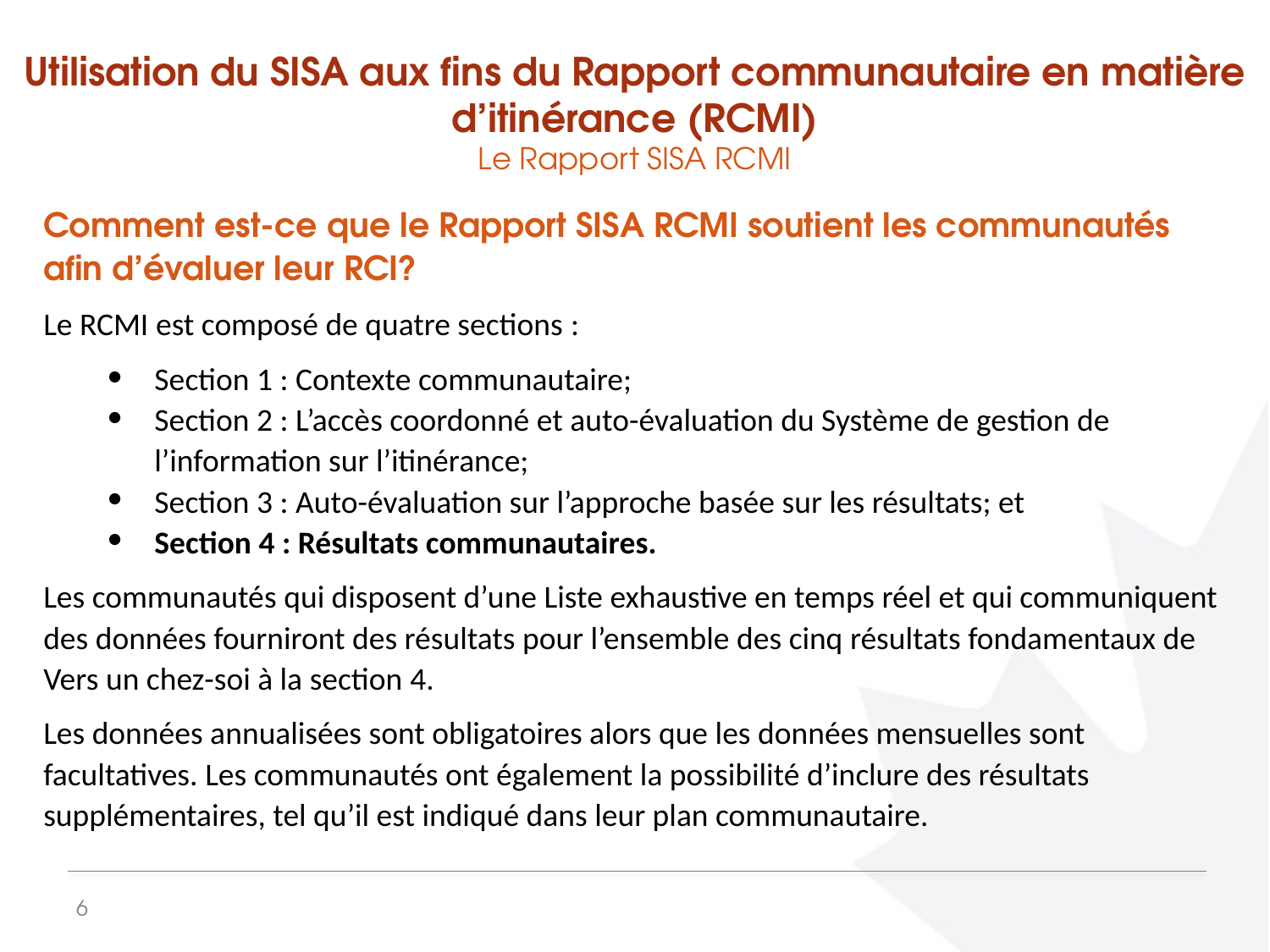

Utilisation du SISA aux fins du Rapport communautaire en matière d’itinérance (RCMI)
Le Rapport SISA RCMI
Comment est-ce que le Rapport SISA RCMI soutient les communautés afin d’évaluer leur RCI?
Le RCMI est composé de quatre sections :
Section 1 : Contexte communautaire;
Section 2 : L’accès coordonné et auto-évaluation du Système de gestion de l’information sur l’itinérance;
Section 3 : Auto-évaluation sur l’approche basée sur les résultats; et
Section 4 : Résultats communautaires.
Les communautés qui disposent d’une Liste exhaustive en temps réel et qui communiquent des données fourniront des résultats pour l’ensemble des cinq résultats fondamentaux de Vers un chez-soi à la section 4.
Les données annualisées sont obligatoires alors que les données mensuelles sont facultatives. Les communautés ont également la possibilité d’inclure des résultats supplémentaires, tel qu’il est indiqué dans leur plan communautaire.
6